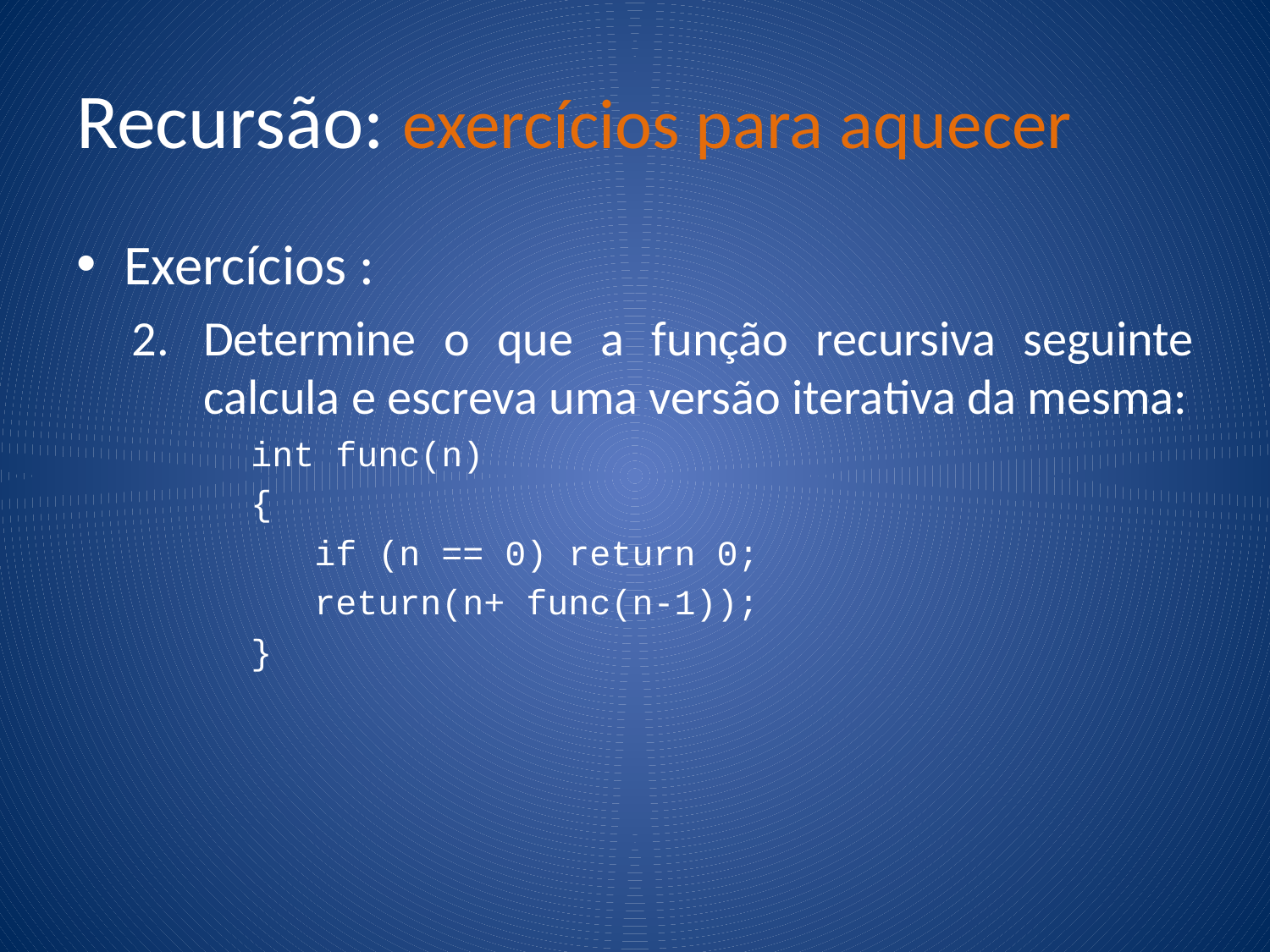

# Recursão: exercícios para aquecer
Exercícios :
Determine o que a função recursiva seguinte calcula e escreva uma versão iterativa da mesma:
int func(n)
{
if (n == 0) return 0;
return(n+ func(n-1));
}